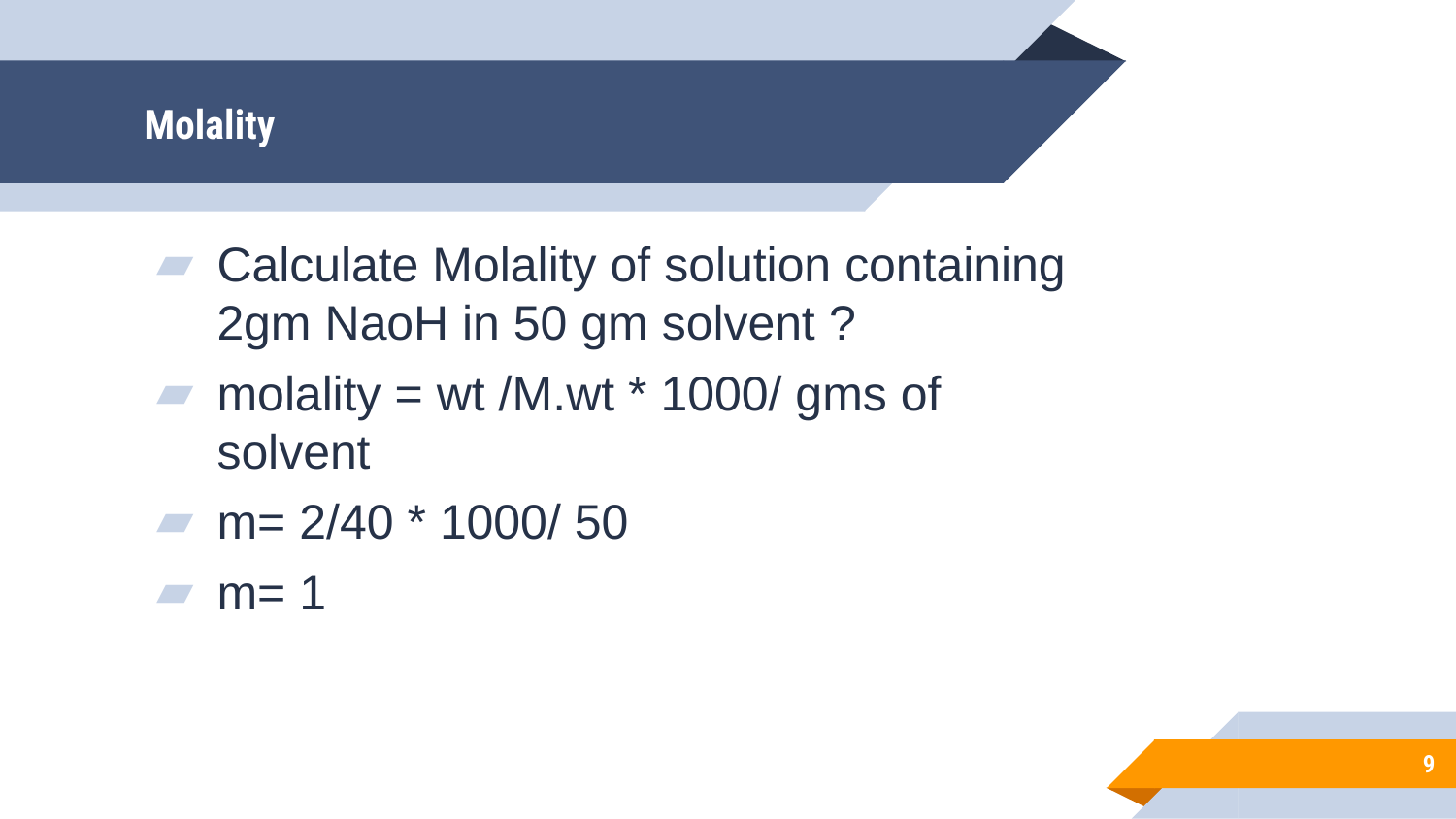

# Molality
Calculate Molality of solution containing 2gm NaoH in 50 gm solvent ?
molality = wt /M.wt * 1000/ gms of solvent
m= 2/40 * 1000/ 50
m= 1

9